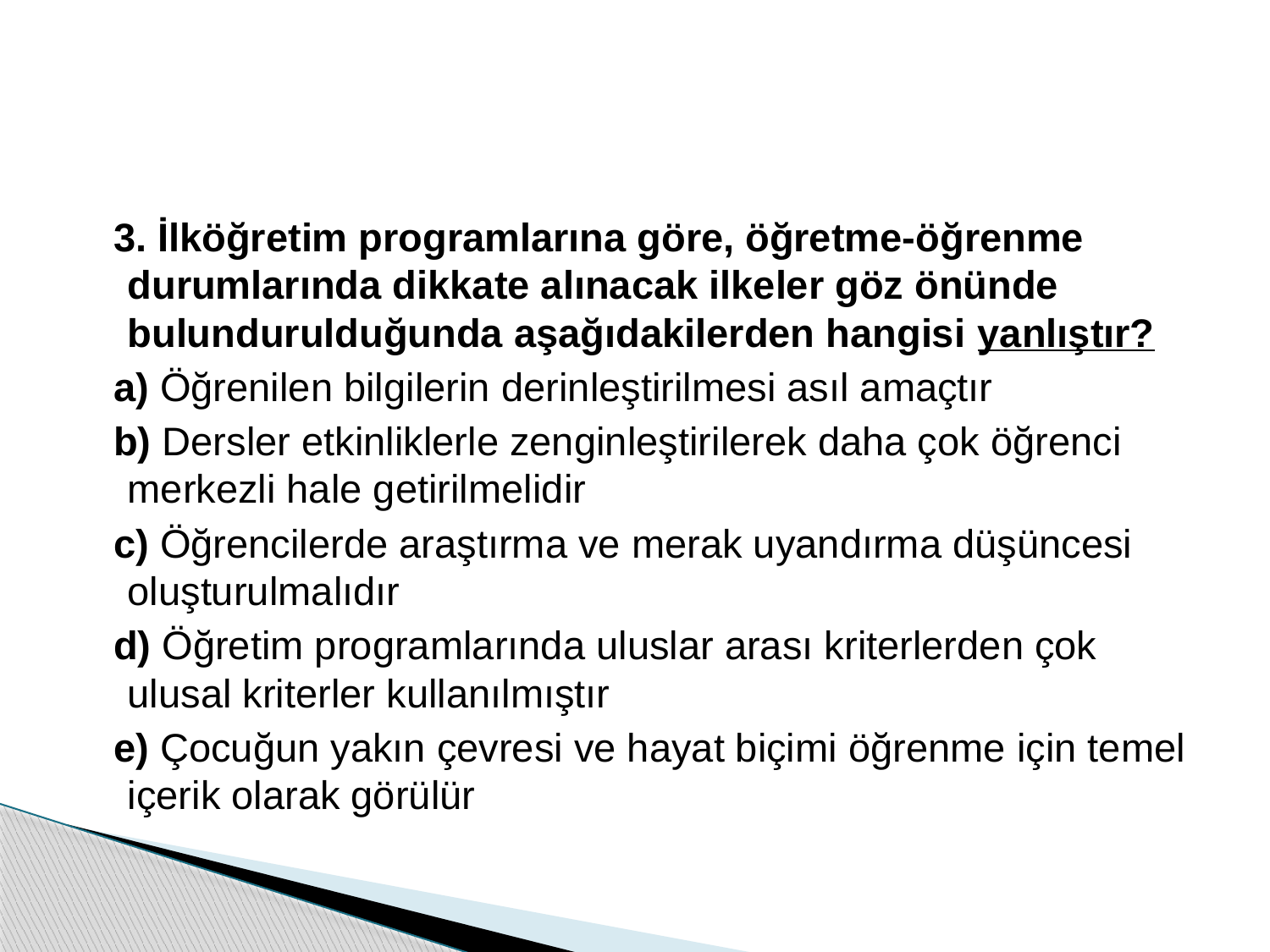

#
  3. İlköğretim programlarına göre, öğretme-öğrenme durumlarında dikkate alınacak ilkeler göz önünde bulundurulduğunda aşağıdakilerden hangisi yanlıştır?
  a) Öğrenilen bilgilerin derinleştirilmesi asıl amaçtır
  b) Dersler etkinliklerle zenginleştirilerek daha çok öğrenci merkezli hale getirilmelidir
  c) Öğrencilerde araştırma ve merak uyandırma düşüncesi oluşturulmalıdır
  d) Öğretim programlarında uluslar arası kriterlerden çok ulusal kriterler kullanılmıştır
  e) Çocuğun yakın çevresi ve hayat biçimi öğrenme için temel içerik olarak görülür